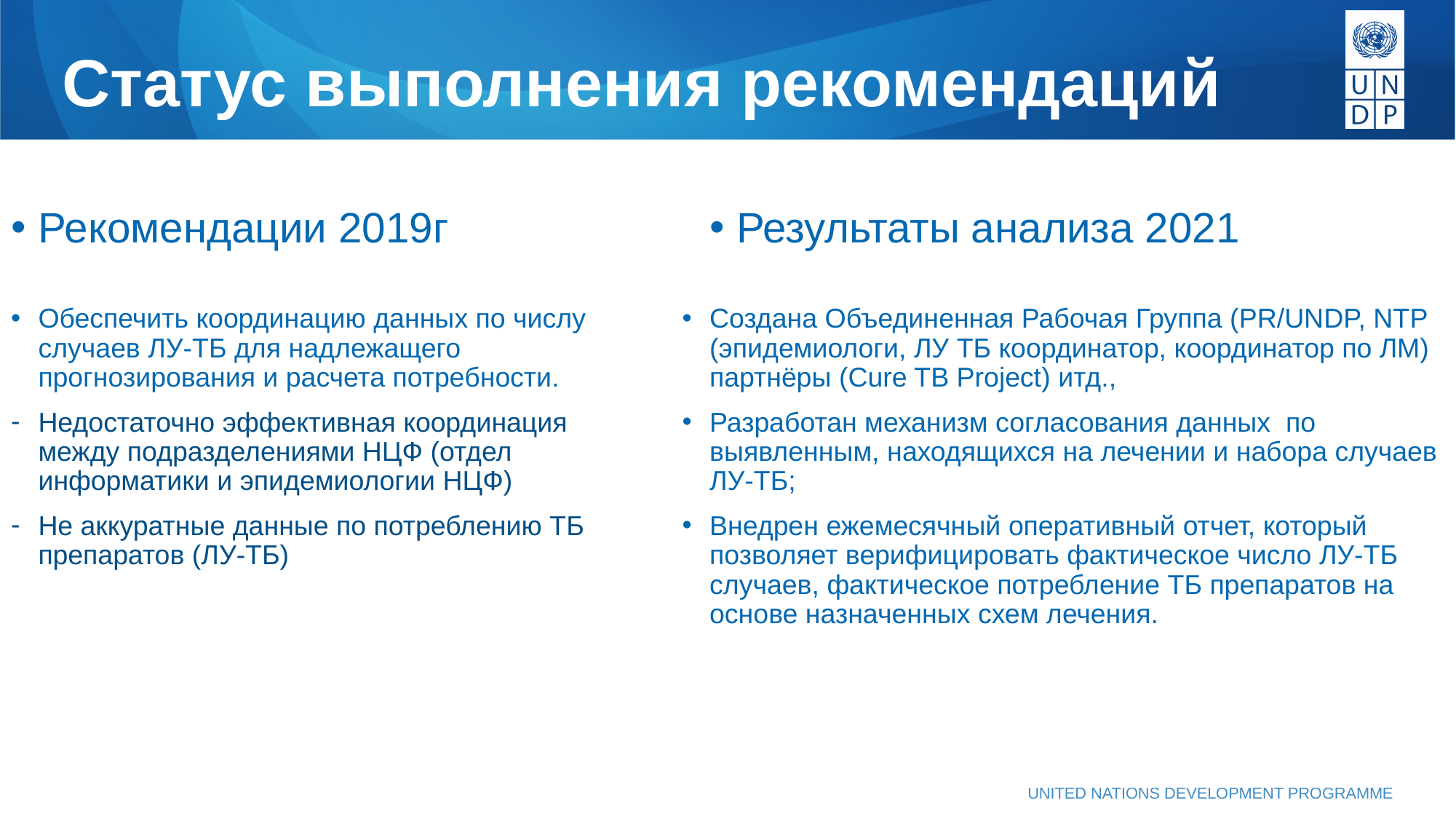

# Статус выполнения рекомендаций
Рекомендации 2019г
Результаты анализа 2021
Создана Объединенная Рабочая Группа (PR/UNDP, NTP (эпидемиологи, ЛУ ТБ координатор, координатор по ЛМ) партнёры (Cure TB Project) итд.,
Разработан механизм согласования данных  по выявленным, находящихся на лечении и набора случаев ЛУ-ТБ;
Внедрен ежемесячный оперативный отчет, который позволяет верифицировать фактическое число ЛУ-ТБ случаев, фактическое потребление ТБ препаратов на основе назначенных схем лечения.

Обеспечить координацию данных по числу случаев ЛУ-ТБ для надлежащего прогнозирования и расчета потребности.
Недостаточно эффективная координация  между подразделениями НЦФ (отдел информатики и эпидемиологии НЦФ)
Не аккуратные данные по потреблению ТБ препаратов (ЛУ-ТБ)